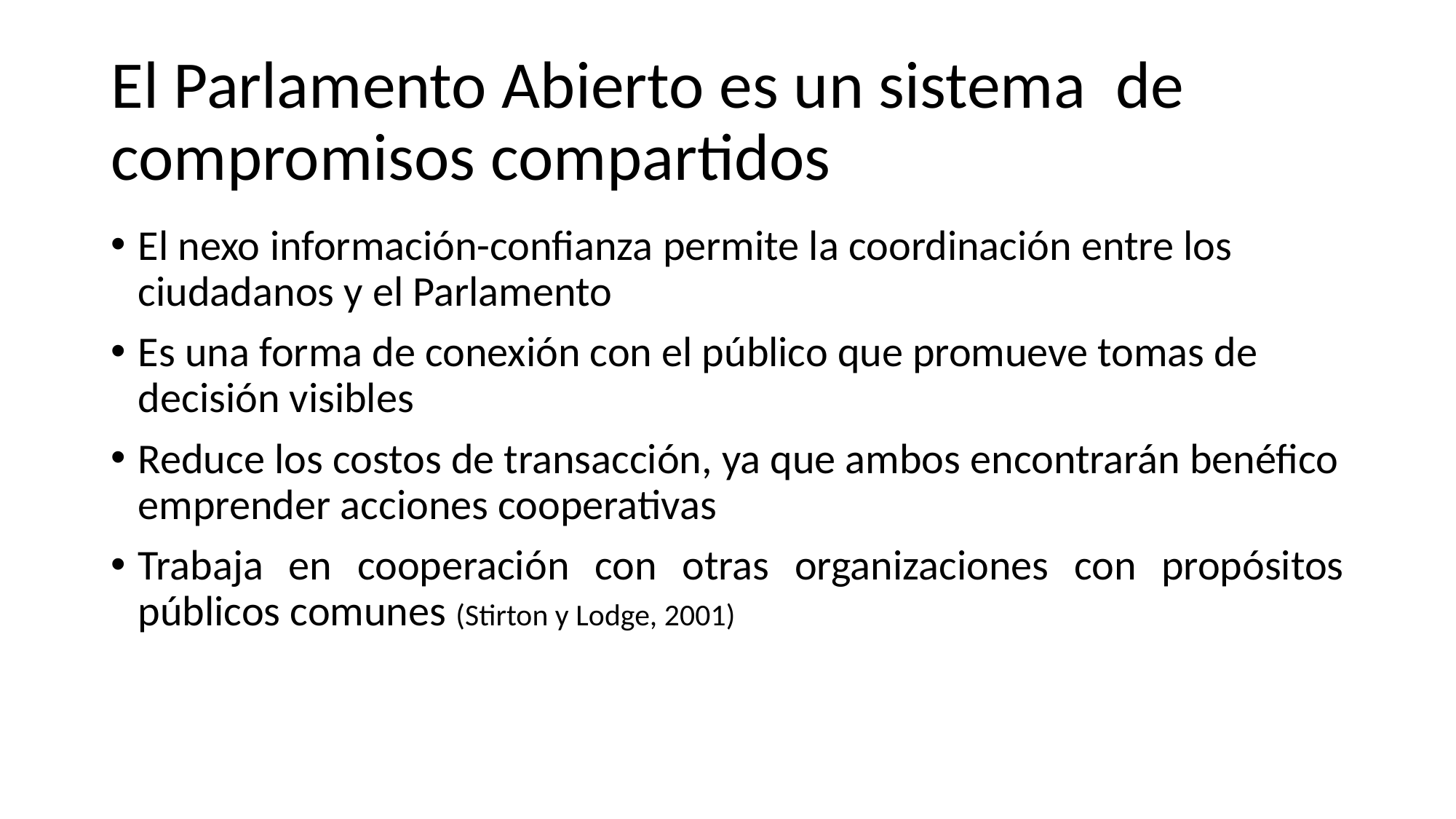

# El Parlamento Abierto es un sistema  de compromisos compartidos
El nexo información-confianza permite la coordinación entre los ciudadanos y el Parlamento
Es una forma de conexión con el público que promueve tomas de decisión visibles
Reduce los costos de transacción, ya que ambos encontrarán benéfico emprender acciones cooperativas
Trabaja en cooperación con otras organizaciones con propósitos públicos comunes (Stirton y Lodge, 2001)